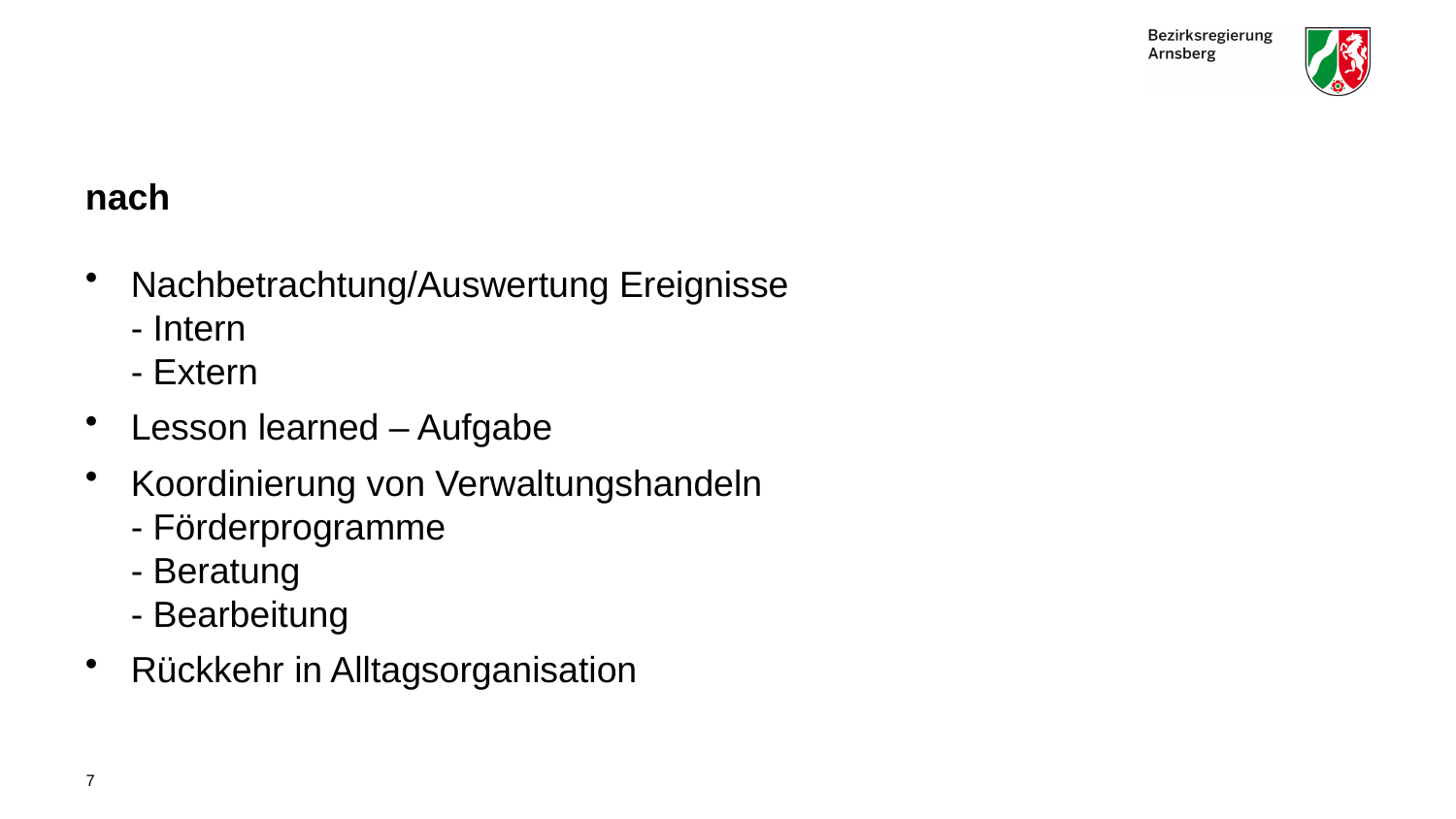

nach
Nachbetrachtung/Auswertung Ereignisse
- Intern
- Extern
Lesson learned – Aufgabe
Koordinierung von Verwaltungshandeln
- Förderprogramme
- Beratung
- Bearbeitung
Rückkehr in Alltagsorganisation
7